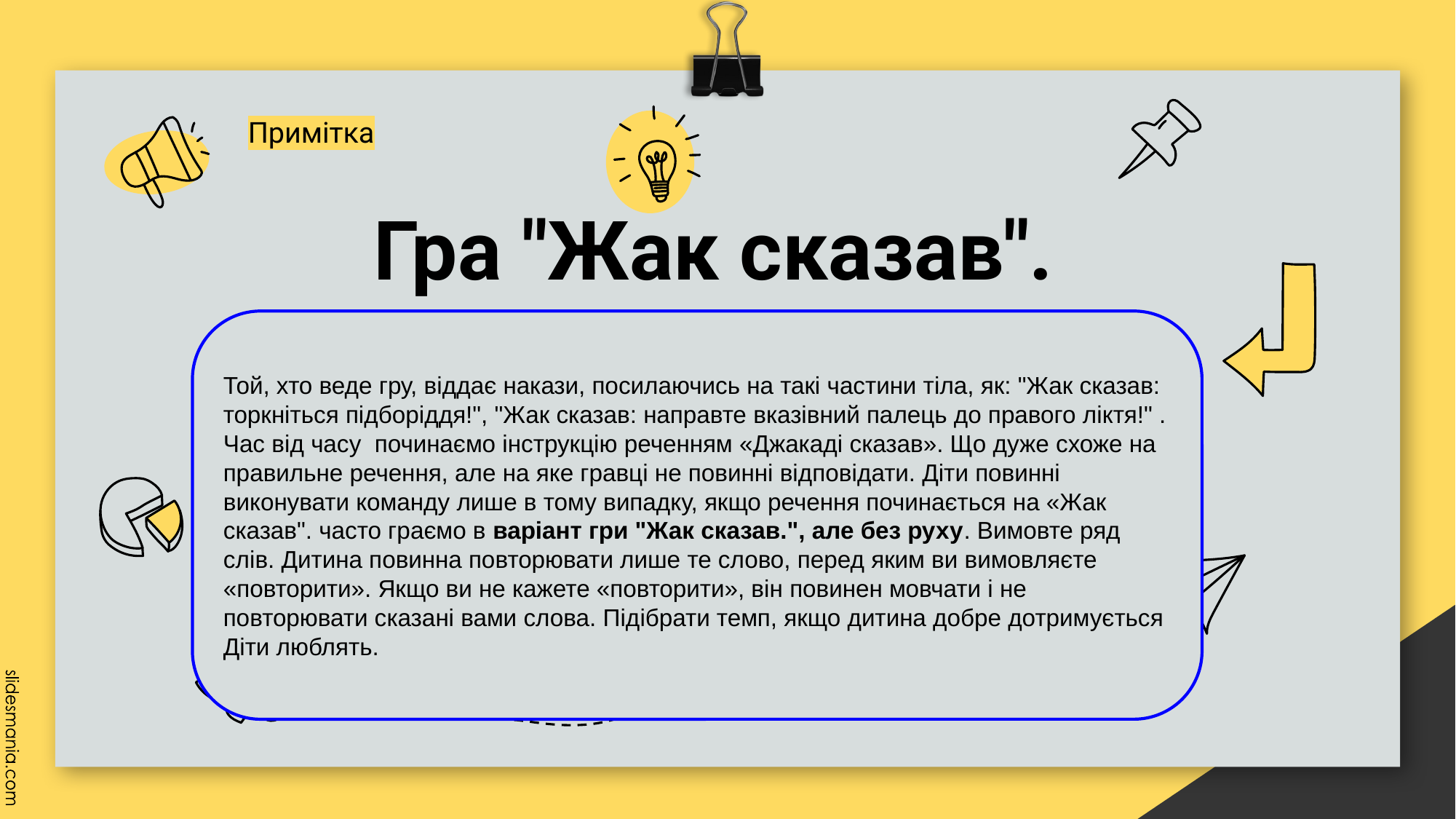

Примітка
# Гра "Жак сказав".

Той, хто веде гру, віддає накази, посилаючись на такі частини тіла, як: "Жак сказав: торкніться підборіддя!", "Жак сказав: направте вказівний палець до правого ліктя!" .
Час від часу  починаємо інструкцію реченням «Джакаді сказав». Що дуже схоже на правильне речення, але на яке гравці не повинні відповідати. Діти повинні виконувати команду лише в тому випадку, якщо речення починається на «Жак сказав". часто граємо в варіант гри "Жак сказав.", але без руху. Вимовте ряд слів. Дитина повинна повторювати лише те слово, перед яким ви вимовляєте «повторити». Якщо ви не кажете «повторити», він повинен мовчати і не повторювати сказані вами слова. Підібрати темп, якщо дитина добре дотримується Діти люблять.